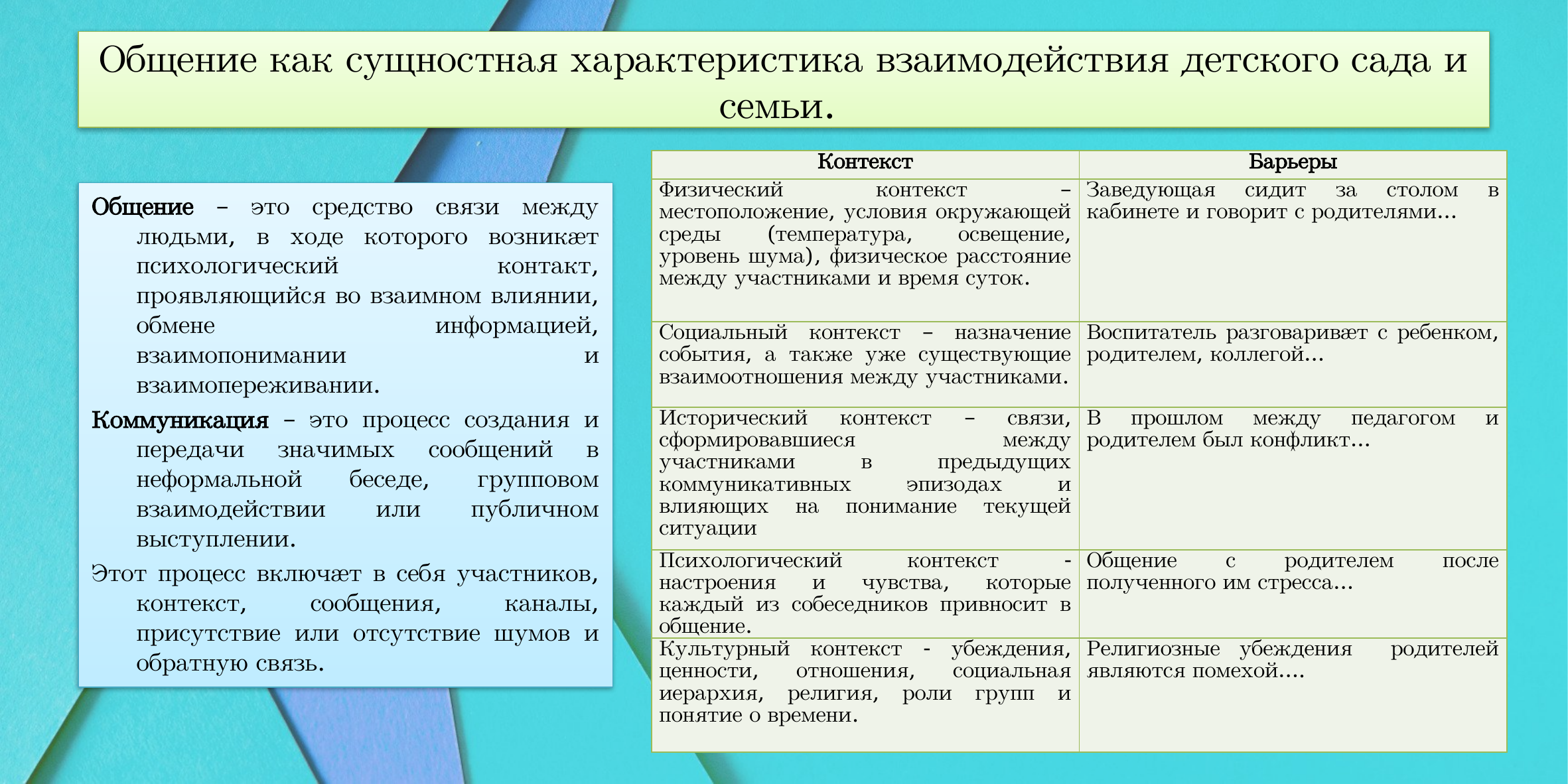

# Общение как сущностная характеристика взаимодействия детского сада и семьи.
| Контекст | Барьеры |
| --- | --- |
| Физический контекст – местоположение, условия окружающей среды (температура, освещение, уровень шума), физическое расстояние между участниками и время суток. | Заведующая сидит за столом в кабинете и говорит с родителями… |
| Социальный контекст – назначение события, а также уже существующие взаимоотношения между участниками. | Воспитатель разговаривает с ребенком, родителем, коллегой… |
| Исторический контекст – связи, сформировавшиеся между участниками в предыдущих коммуникативных эпизодах и влияющих на понимание текущей ситуации | В прошлом между педагогом и родителем был конфликт… |
| Психологический контекст - настроения и чувства, которые каждый из собеседников привносит в общение. | Общение с родителем после полученного им стресса… |
| Культурный контекст - убеждения, ценности, отношения, социальная иерархия, религия, роли групп и понятие о времени. | Религиозные убеждения родителей являются помехой…. |
Общение – это средство связи между людьми, в ходе которого возникает психологический контакт, проявляющийся во взаимном влиянии, обмене информацией, взаимопонимании и взаимопереживании.
Коммуникация – это процесс создания и передачи значимых сообщений в неформальной беседе, групповом взаимодействии или публичном выступлении.
Этот процесс включает в себя участников, контекст, сообщения, каналы, присутствие или отсутствие шумов и обратную связь.